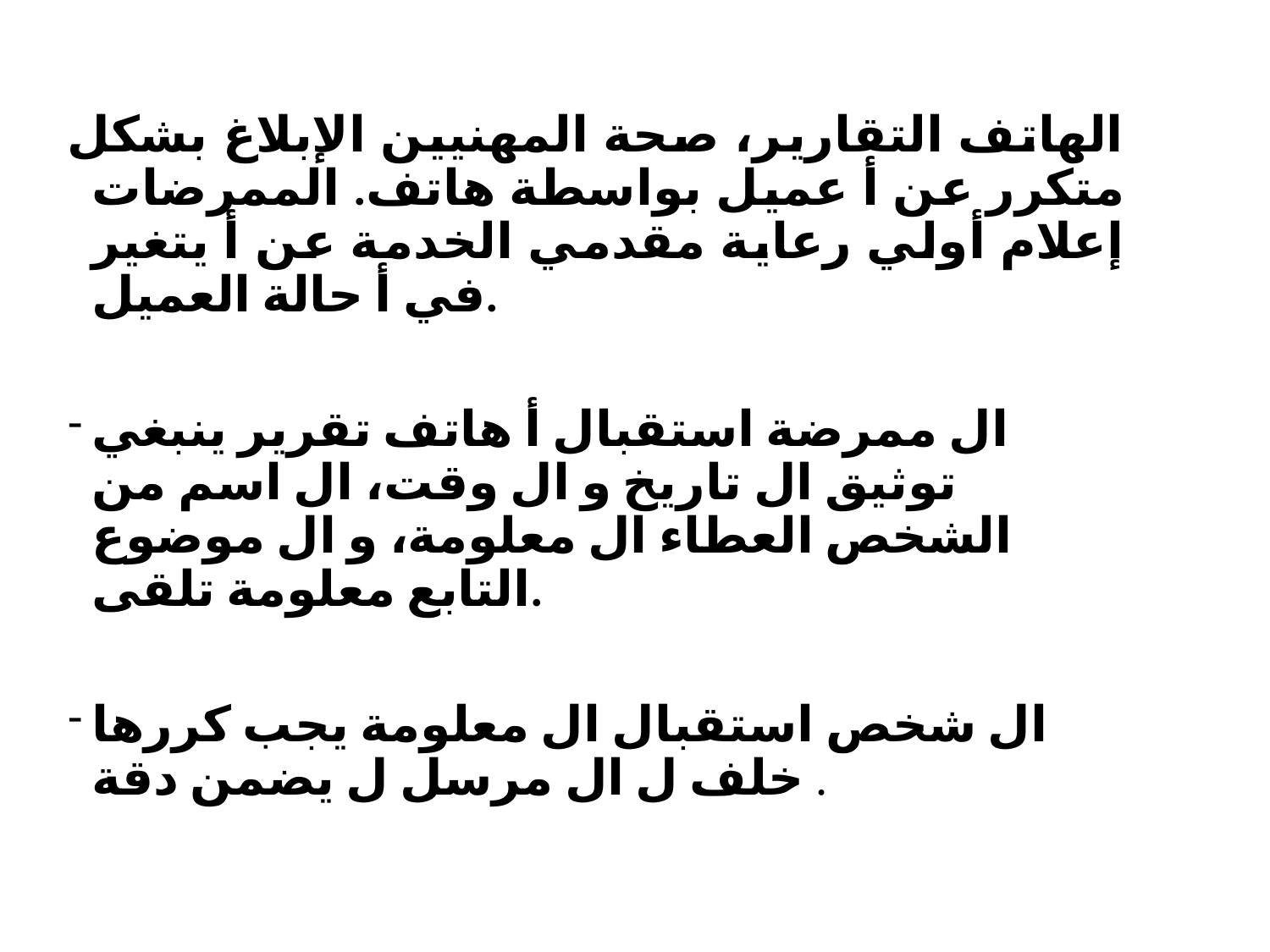

الهاتف التقارير، صحة المهنيين الإبلاغ بشكل متكرر عن أ عميل بواسطة هاتف. الممرضات إعلام أولي رعاية مقدمي الخدمة عن أ يتغير في أ حالة العميل.

ال ممرضة استقبال أ هاتف تقرير ينبغي توثيق ال تاريخ و ال وقت، ال اسم من الشخص​ العطاء ال معلومة، و ال موضوع التابع​ معلومة تلقى.

ال شخص استقبال ال معلومة يجب كررها​ خلف ل ال مرسل ل يضمن دقة .